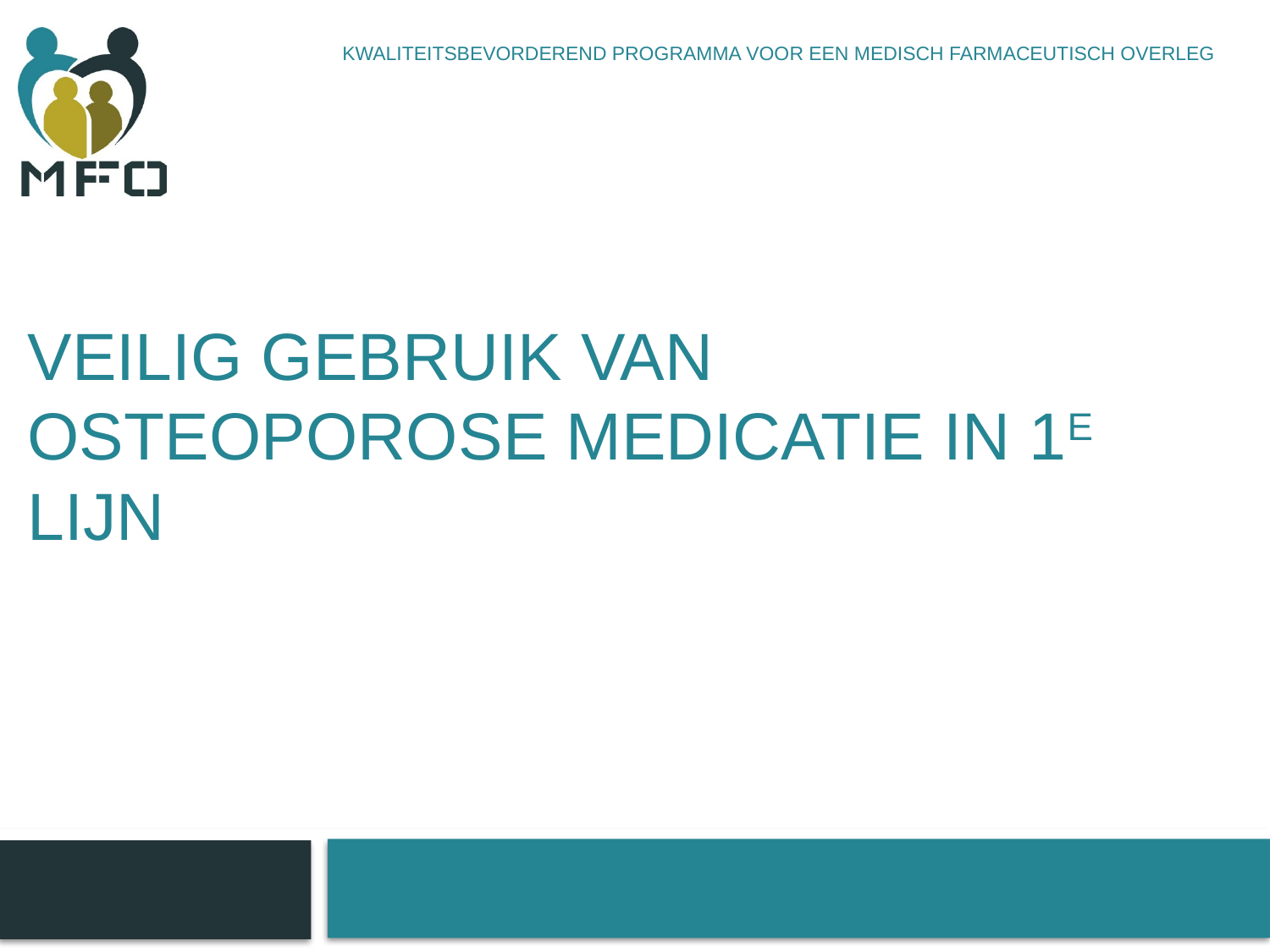

# Veilig gebruik van osteoporose medicatie in 1e lijn